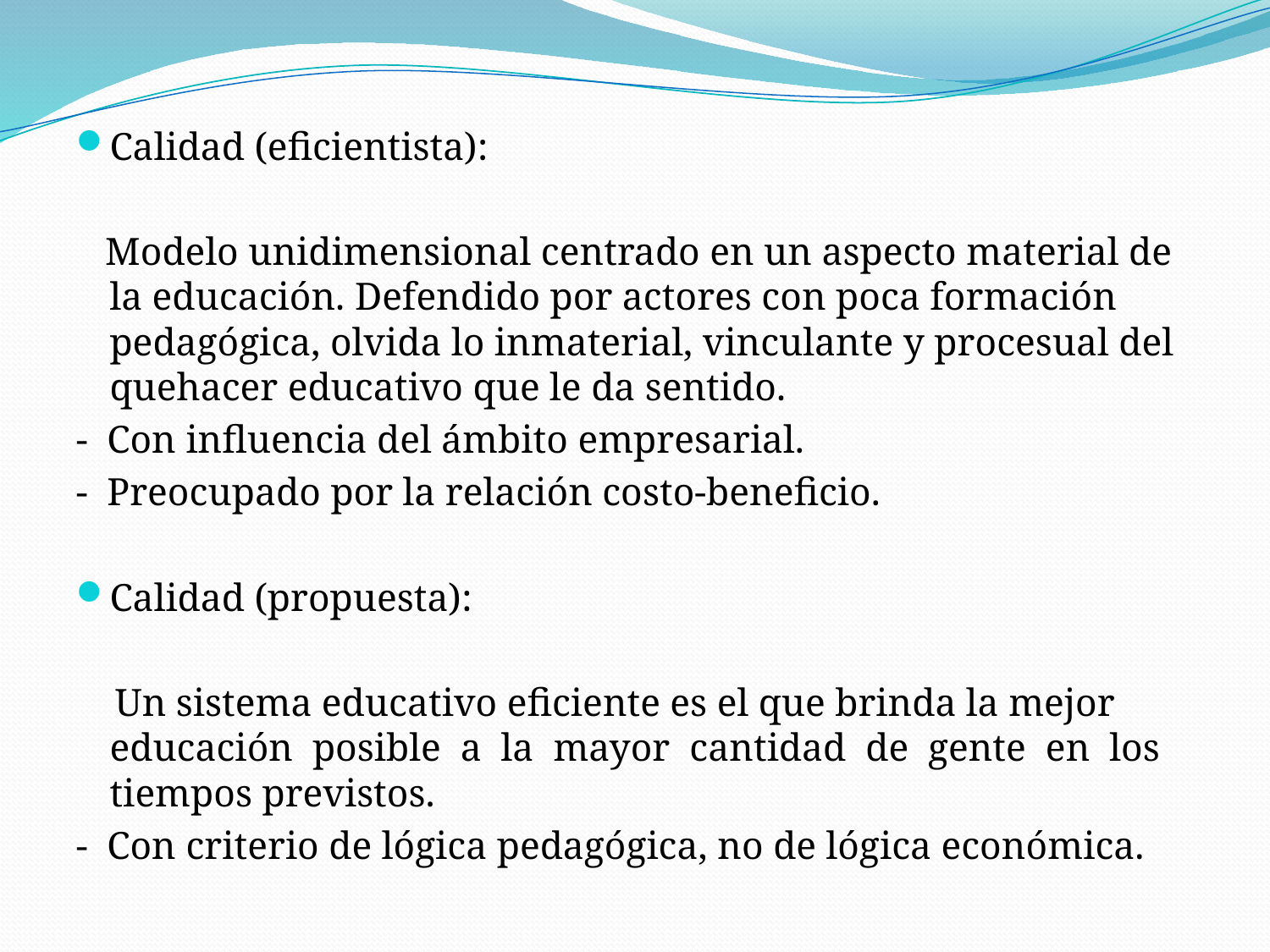

Calidad (eficientista):

   Modelo unidimensional centrado en un aspecto material de la educación. Defendido por actores con poca formación pedagógica, olvida lo inmaterial, vinculante y procesual del quehacer educativo que le da sentido.
-  Con influencia del ámbito empresarial.
-  Preocupado por la relación costo-beneficio.

Calidad (propuesta):

    Un sistema educativo eficiente es el que brinda la mejor educación  posible  a  la  mayor  cantidad  de  gente  en  los tiempos previstos.
-  Con criterio de lógica pedagógica, no de lógica económica.